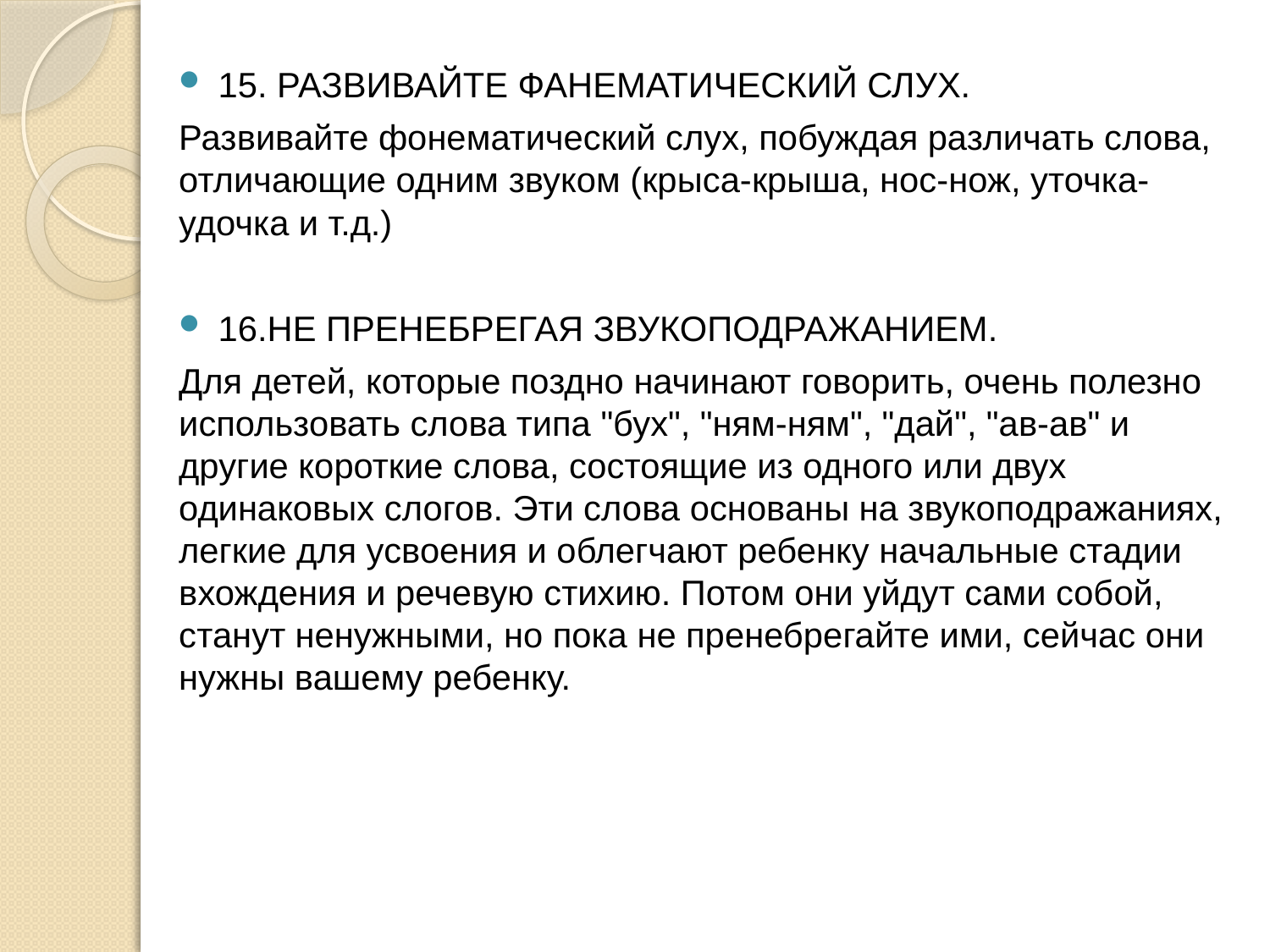

15. РАЗВИВАЙТЕ ФАНЕМАТИЧЕСКИЙ СЛУХ.
Развивайте фонематический слух, побуждая различать слова, отличающие одним звуком (крыса-крыша, нос-нож, уточка-удочка и т.д.)

16.НЕ ПРЕНЕБРЕГАЯ ЗВУКОПОДРАЖАНИЕМ.
Для детей, которые поздно начинают говорить, очень полезно использовать слова типа "бух", "ням-ням", "дай", "ав-ав" и другие короткие слова, состоящие из одного или двух одинаковых слогов. Эти слова основаны на звукоподражаниях, легкие для усвоения и облегчают ребенку начальные стадии вхождения и речевую стихию. Потом они уйдут сами собой, станут ненужными, но пока не пренебрегайте ими, сейчас они нужны вашему ребенку.